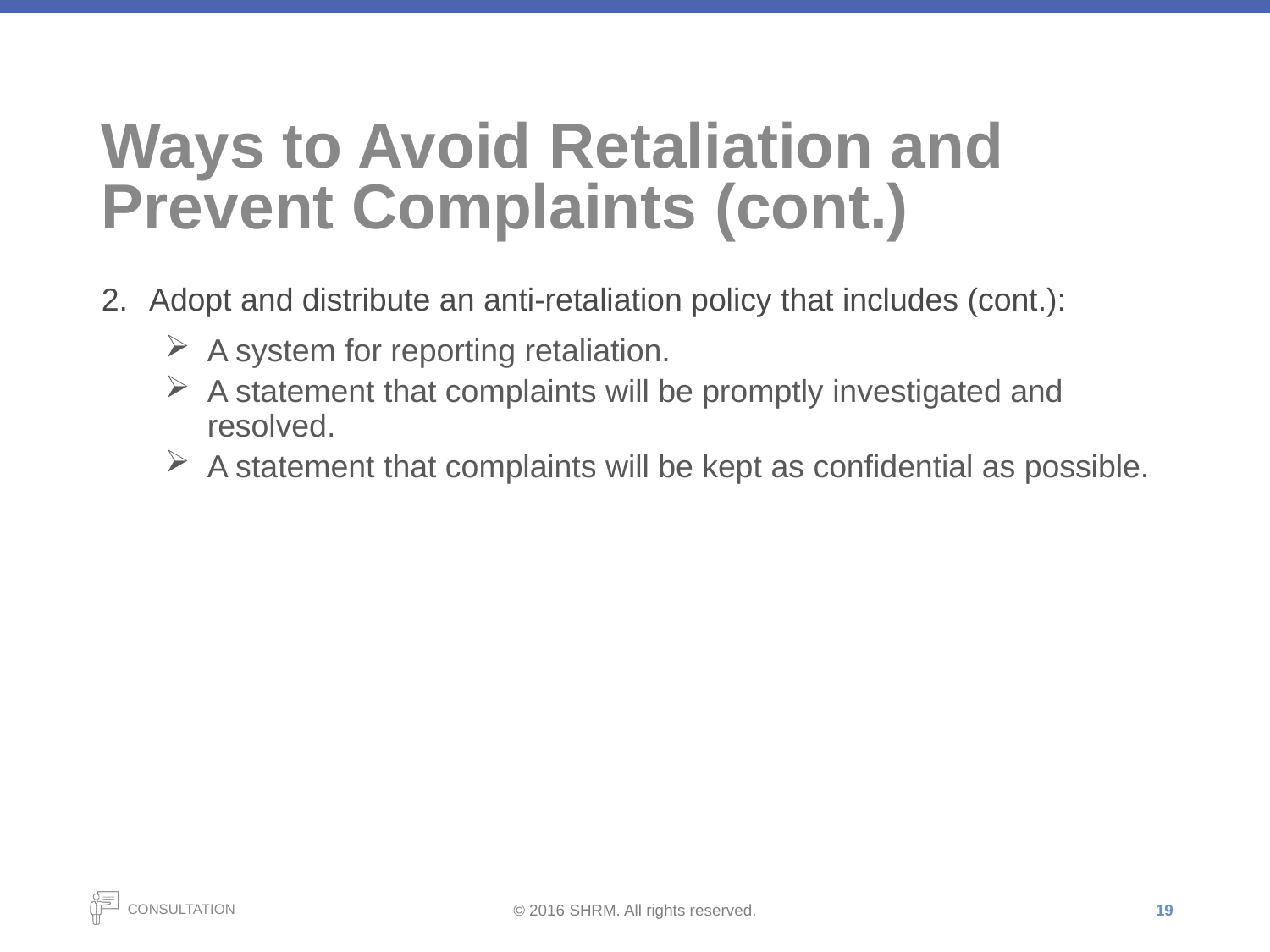

# Ways to Avoid Retaliation and Prevent Complaints (cont.)
Adopt and distribute an anti-retaliation policy that includes (cont.):
A system for reporting retaliation.
A statement that complaints will be promptly investigated and resolved.
A statement that complaints will be kept as confidential as possible.

19